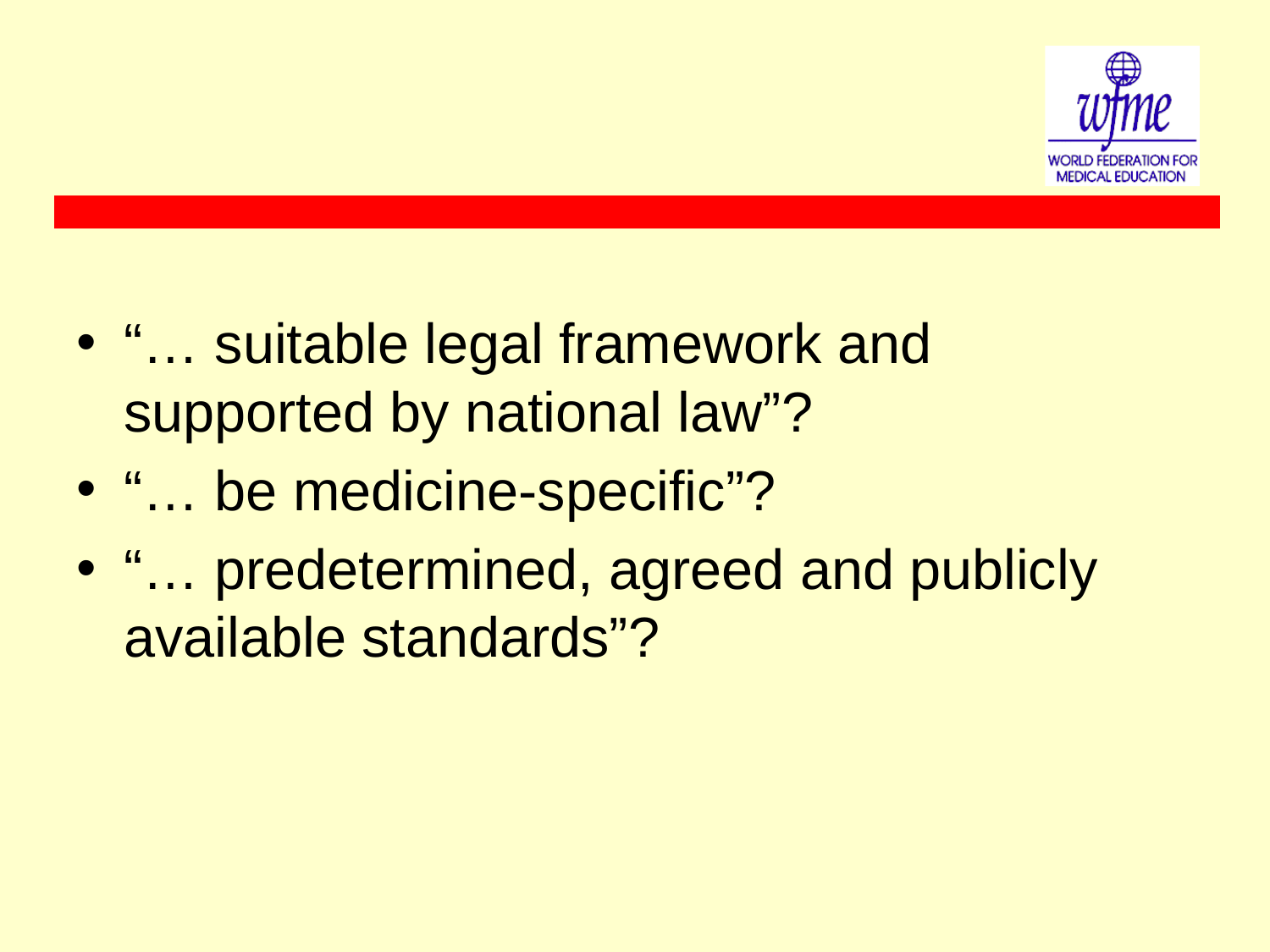

#

“… suitable legal framework and supported by national law”?
“… be medicine-specific”?
“… predetermined, agreed and publicly available standards”?